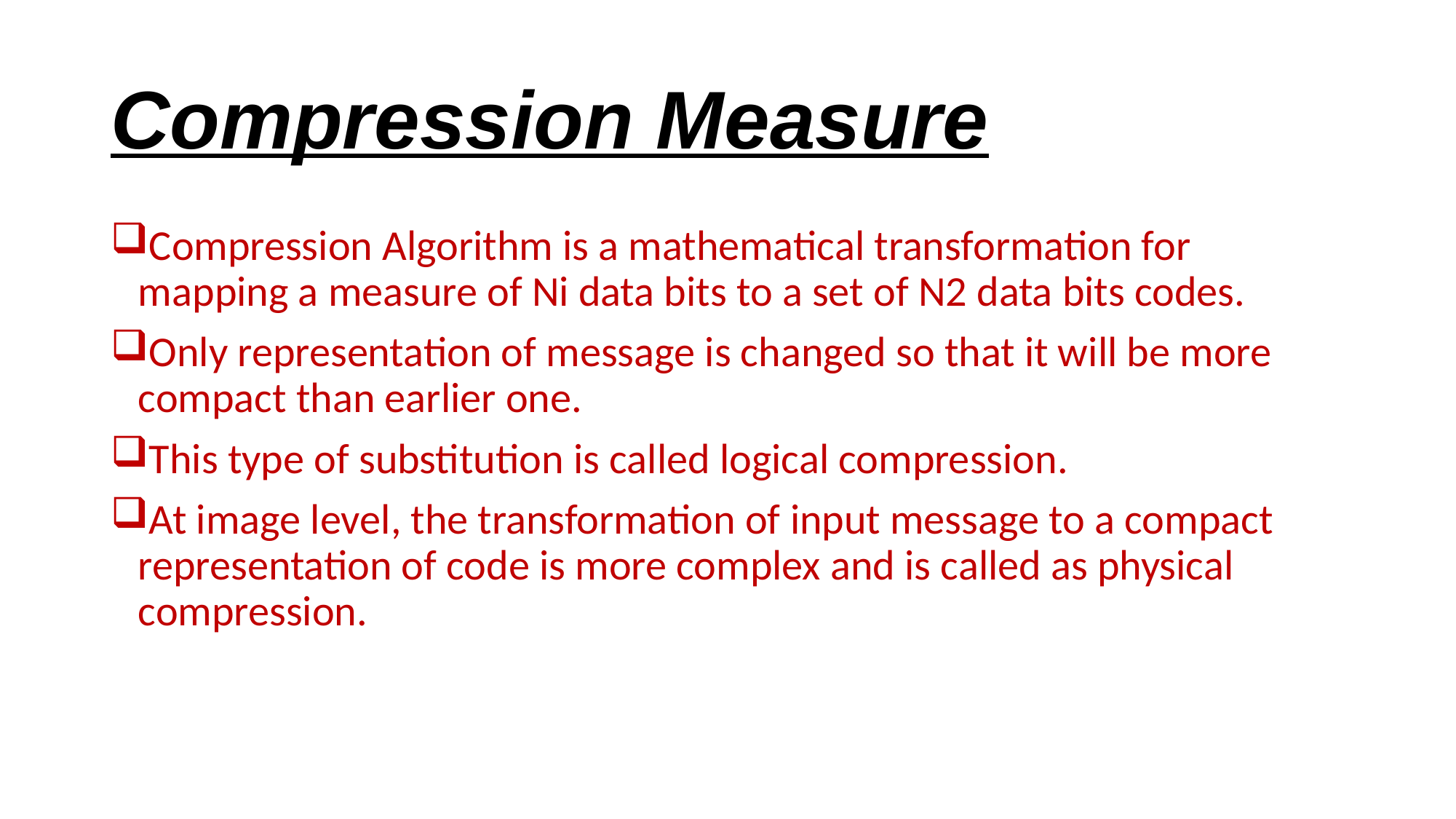

# Compression Measure
Compression Algorithm is a mathematical transformation for mapping a measure of Ni data bits to a set of N2 data bits codes.
Only representation of message is changed so that it will be more compact than earlier one.
This type of substitution is called logical compression.
At image level, the transformation of input message to a compact representation of code is more complex and is called as physical compression.